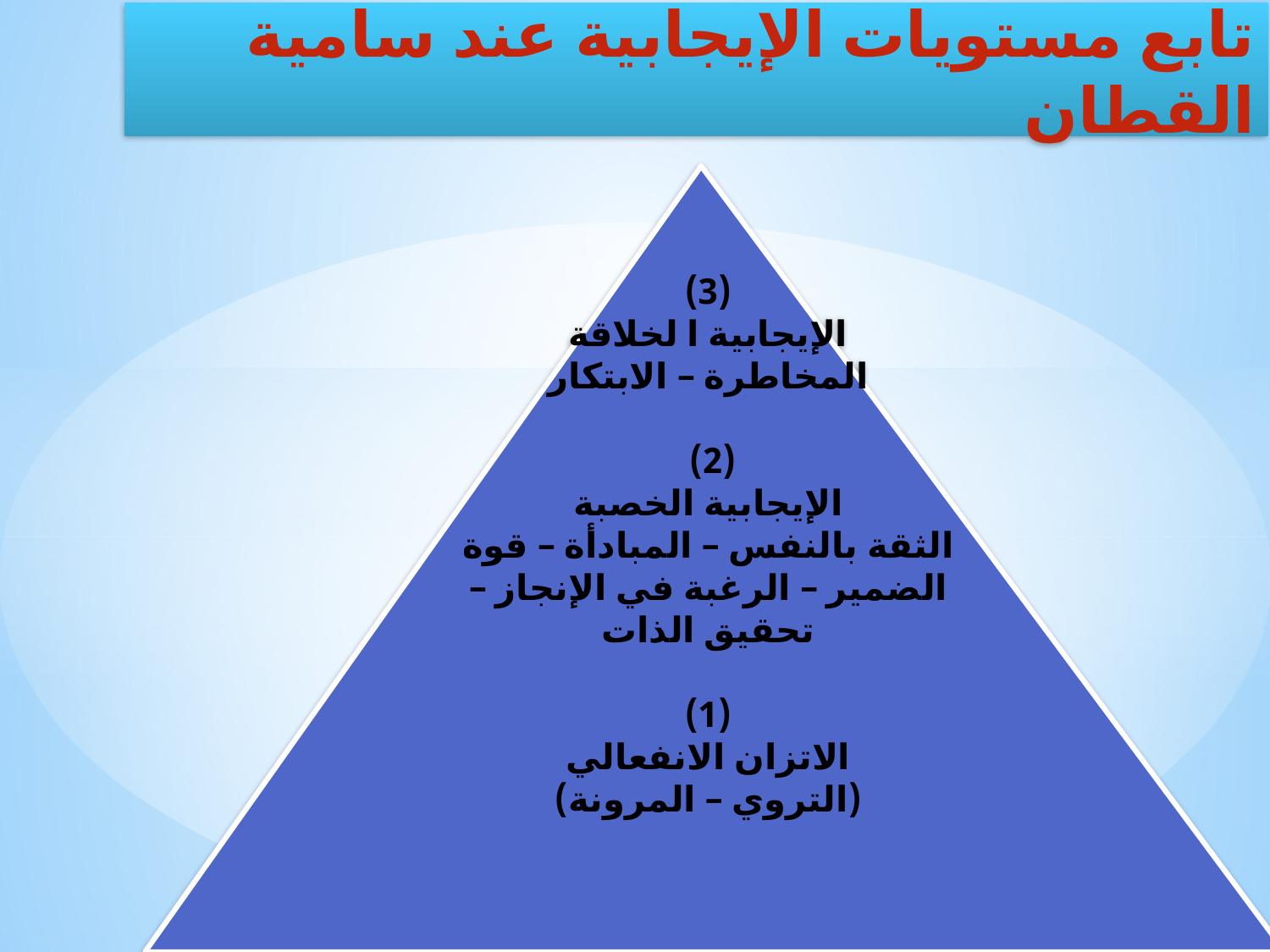

تابع مستويات الإيجابية عند سامية القطان
(3)
الإيجابية ا لخلاقة
المخاطرة – الابتكار

(2)
الإيجابية الخصبة
الثقة بالنفس – المبادأة – قوة الضمير – الرغبة في الإنجاز – تحقيق الذات

(1)
الاتزان الانفعالي
(التروي – المرونة)